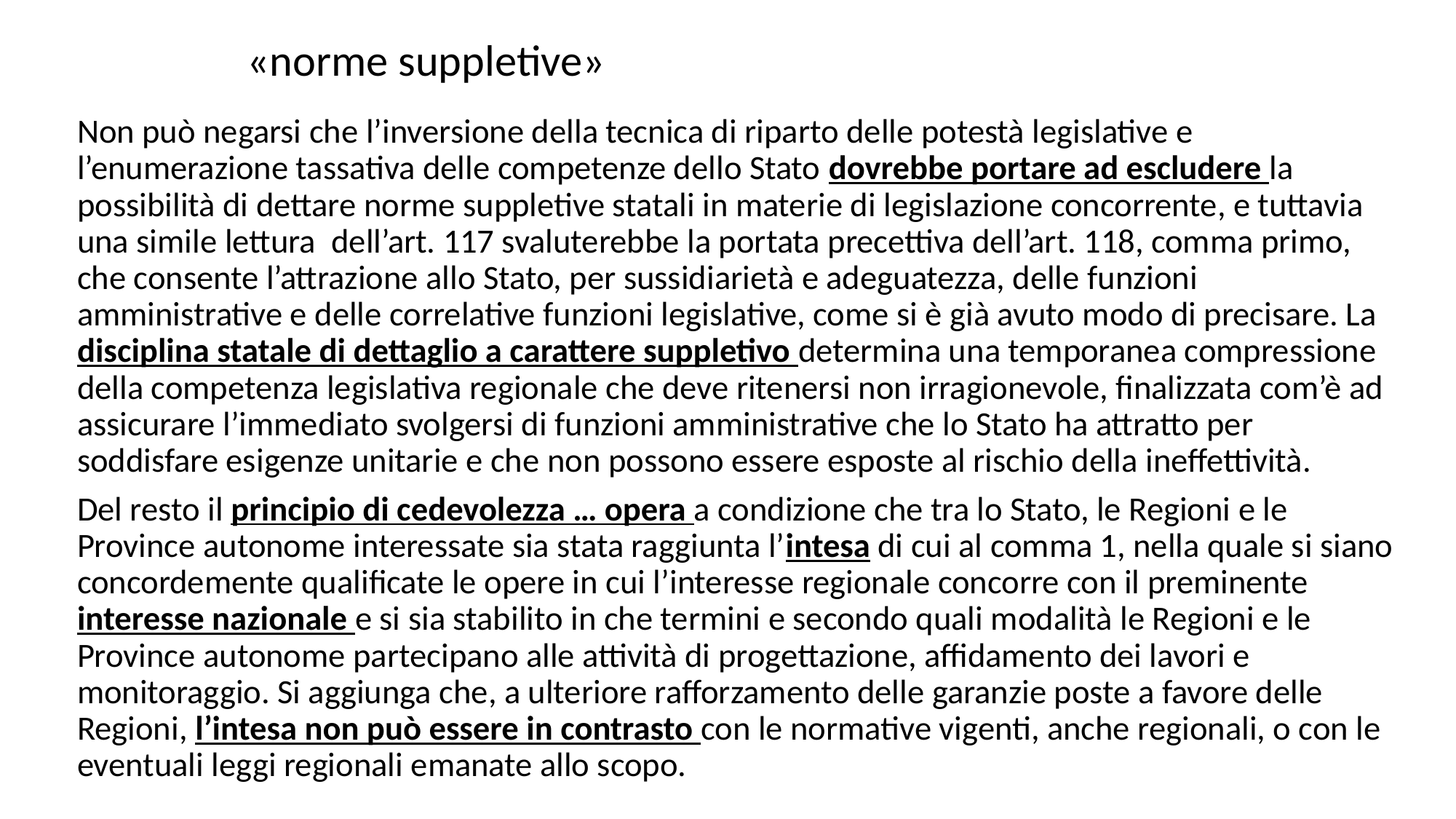

# «norme suppletive»
Non può negarsi che l’inversione della tecnica di riparto delle potestà legislative e l’enumerazione tassativa delle competenze dello Stato dovrebbe portare ad escludere la possibilità di dettare norme suppletive statali in materie di legislazione concorrente, e tuttavia una simile lettura  dell’art. 117 svaluterebbe la portata precettiva dell’art. 118, comma primo, che consente l’attrazione allo Stato, per sussidiarietà e adeguatezza, delle funzioni amministrative e delle correlative funzioni legislative, come si è già avuto modo di precisare. La disciplina statale di dettaglio a carattere suppletivo determina una temporanea compressione della competenza legislativa regionale che deve ritenersi non irragionevole, finalizzata com’è ad assicurare l’immediato svolgersi di funzioni amministrative che lo Stato ha attratto per soddisfare esigenze unitarie e che non possono essere esposte al rischio della ineffettività.
Del resto il principio di cedevolezza … opera a condizione che tra lo Stato, le Regioni e le Province autonome interessate sia stata raggiunta l’intesa di cui al comma 1, nella quale si siano concordemente qualificate le opere in cui l’interesse regionale concorre con il preminente interesse nazionale e si sia stabilito in che termini e secondo quali modalità le Regioni e le Province autonome partecipano alle attività di progettazione, affidamento dei lavori e monitoraggio. Si aggiunga che, a ulteriore rafforzamento delle garanzie poste a favore delle Regioni, l’intesa non può essere in contrasto con le normative vigenti, anche regionali, o con le eventuali leggi regionali emanate allo scopo.